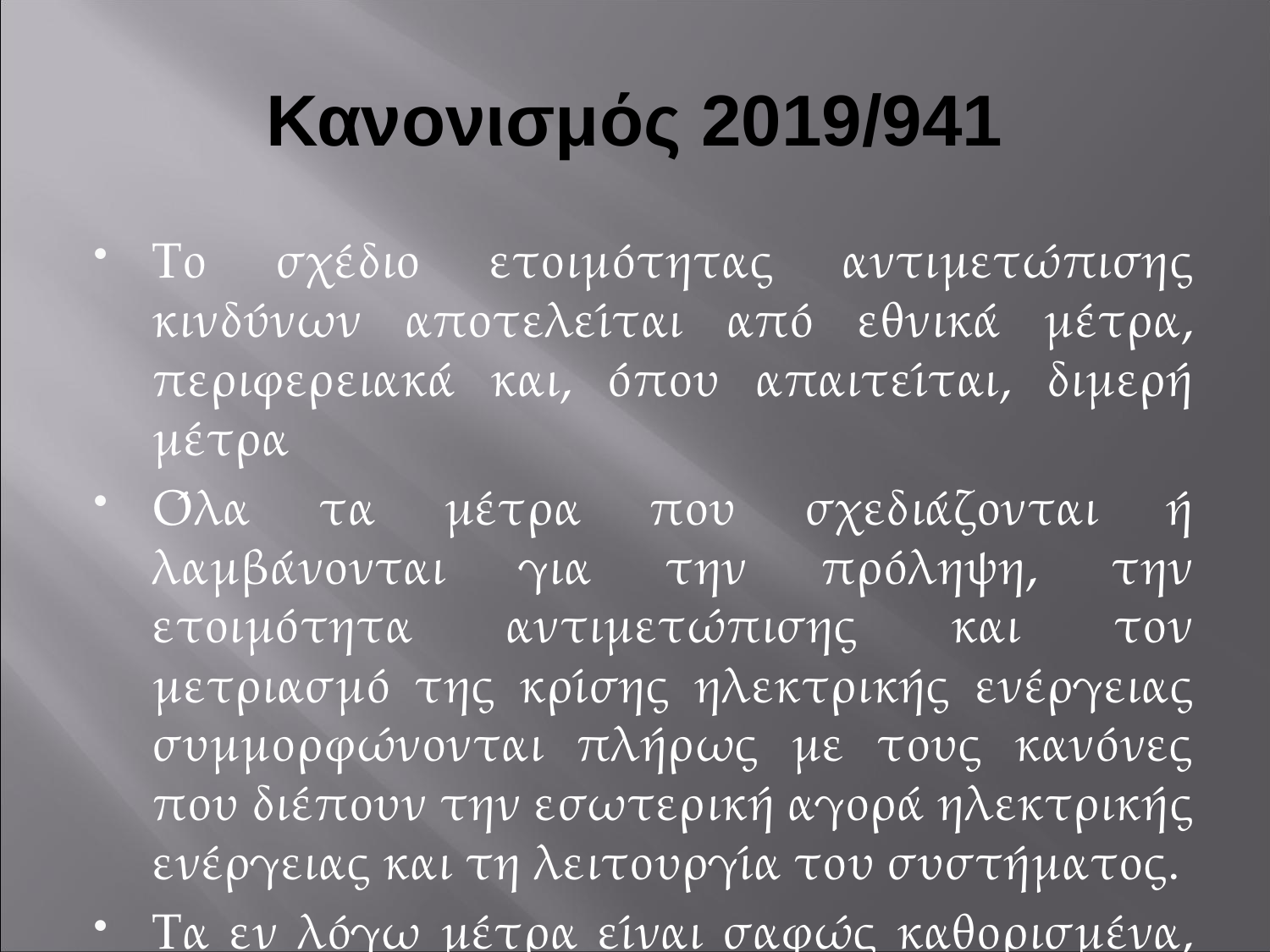

# Κανονισμός 2019/941
Το σχέδιο ετοιμότητας αντιμετώπισης κινδύνων αποτελείται από εθνικά μέτρα, περιφερειακά και, όπου απαιτείται, διμερή μέτρα
Όλα τα μέτρα που σχεδιάζονται ή λαμβάνονται για την πρόληψη, την ετοιμότητα αντιμετώπισης και τον μετριασμό της κρίσης ηλεκτρικής ενέργειας συμμορφώνονται πλήρως με τους κανόνες που διέπουν την εσωτερική αγορά ηλεκτρικής ενέργειας και τη λειτουργία του συστήματος.
Τα εν λόγω μέτρα είναι σαφώς καθορισμένα, διαφανή, αναλογικά και δεν εισάγουν διακρίσεις.